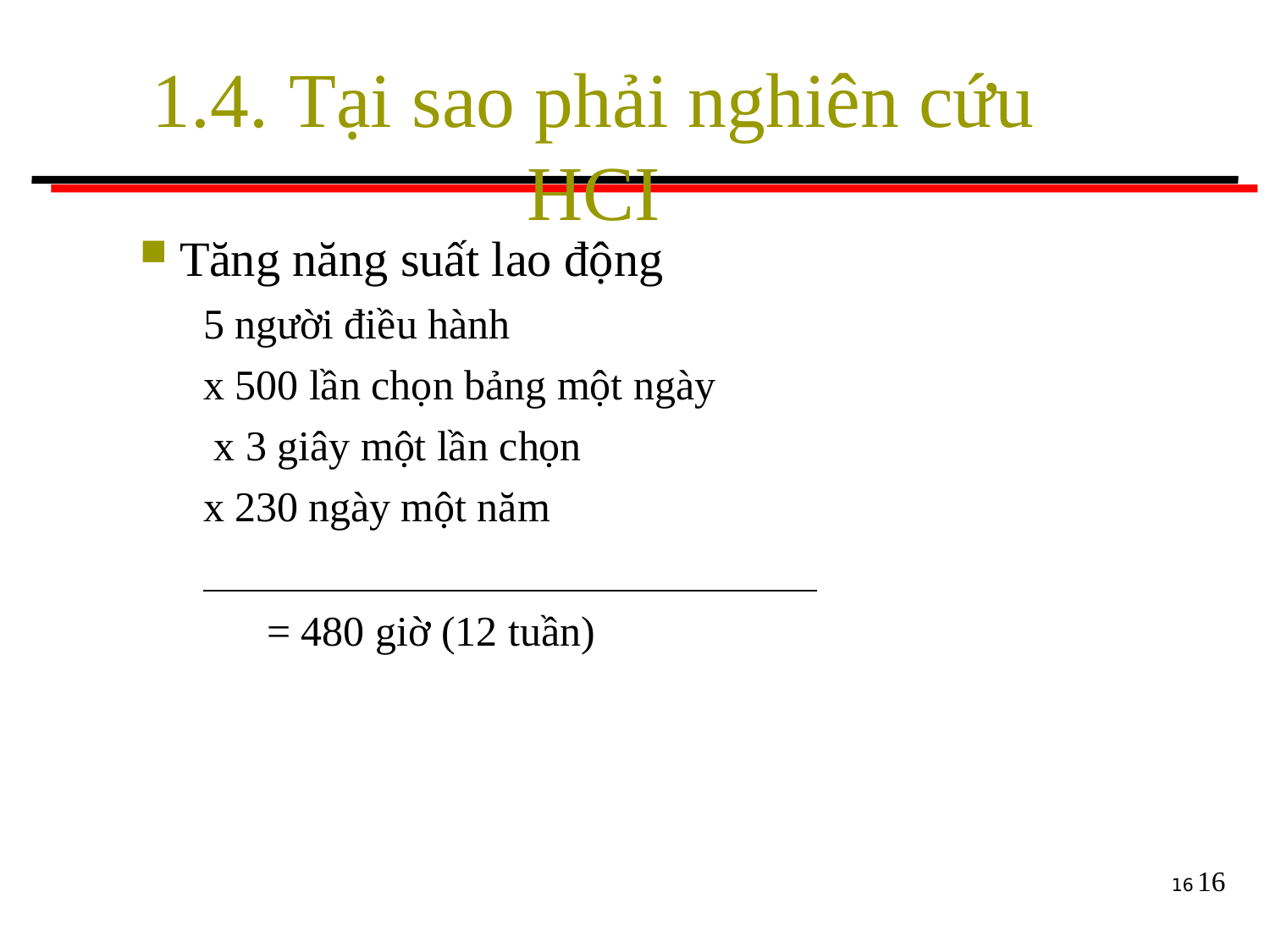

# 1.4. Tại sao phải nghiên cứu HCI
Tăng năng suất lao động
5 người điều hành
x 500 lần chọn bảng một ngày  x 3 giây một lần chọn
x 230 ngày một năm

= 480 giờ (12 tuần)

16
16